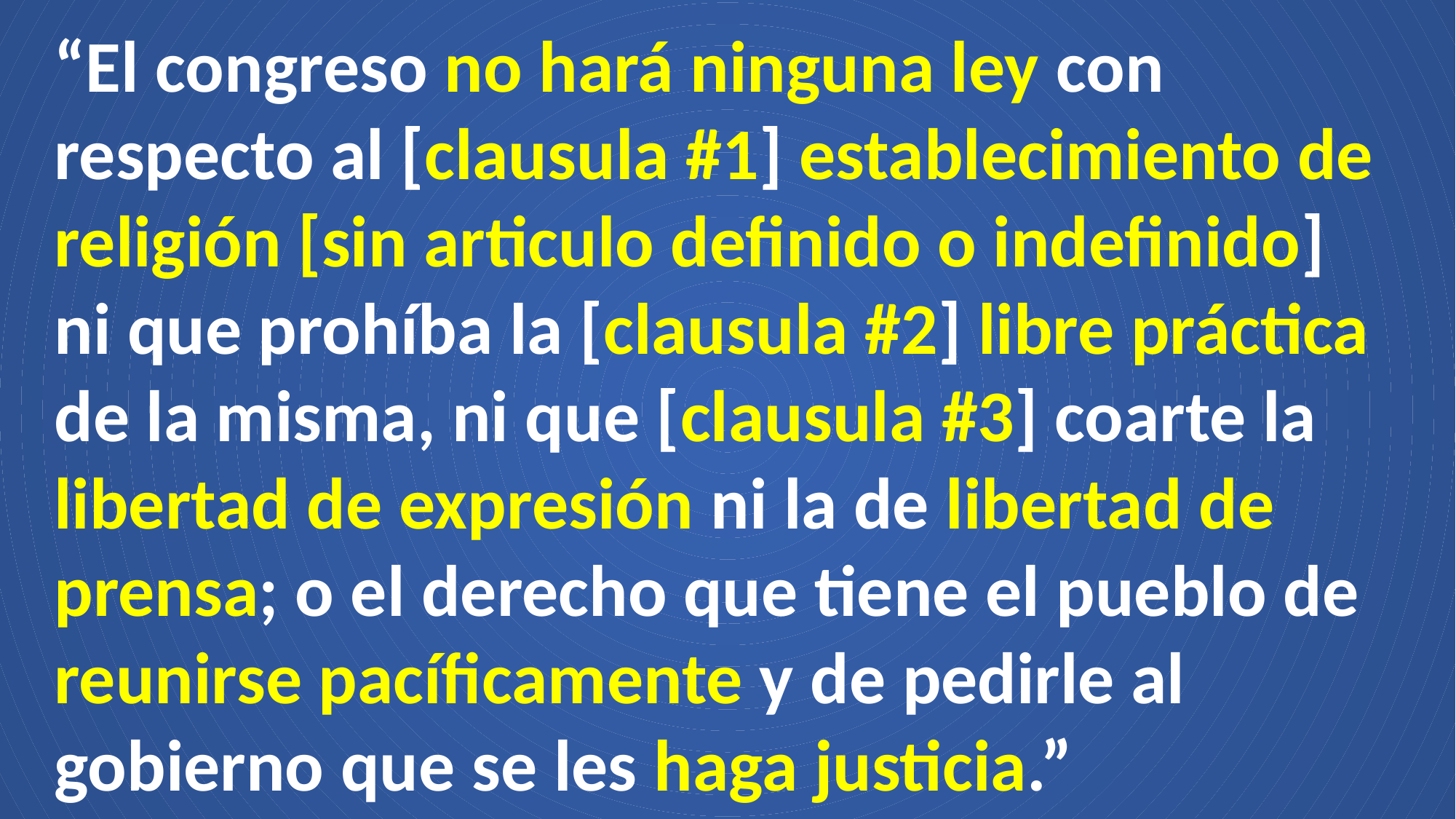

“El congreso no hará ninguna ley con respecto al [clausula #1] establecimiento de religión [sin articulo definido o indefinido] ni que prohíba la [clausula #2] libre práctica de la misma, ni que [clausula #3] coarte la libertad de expresión ni la de libertad de prensa; o el derecho que tiene el pueblo de reunirse pacíficamente y de pedirle al gobierno que se les haga justicia.”